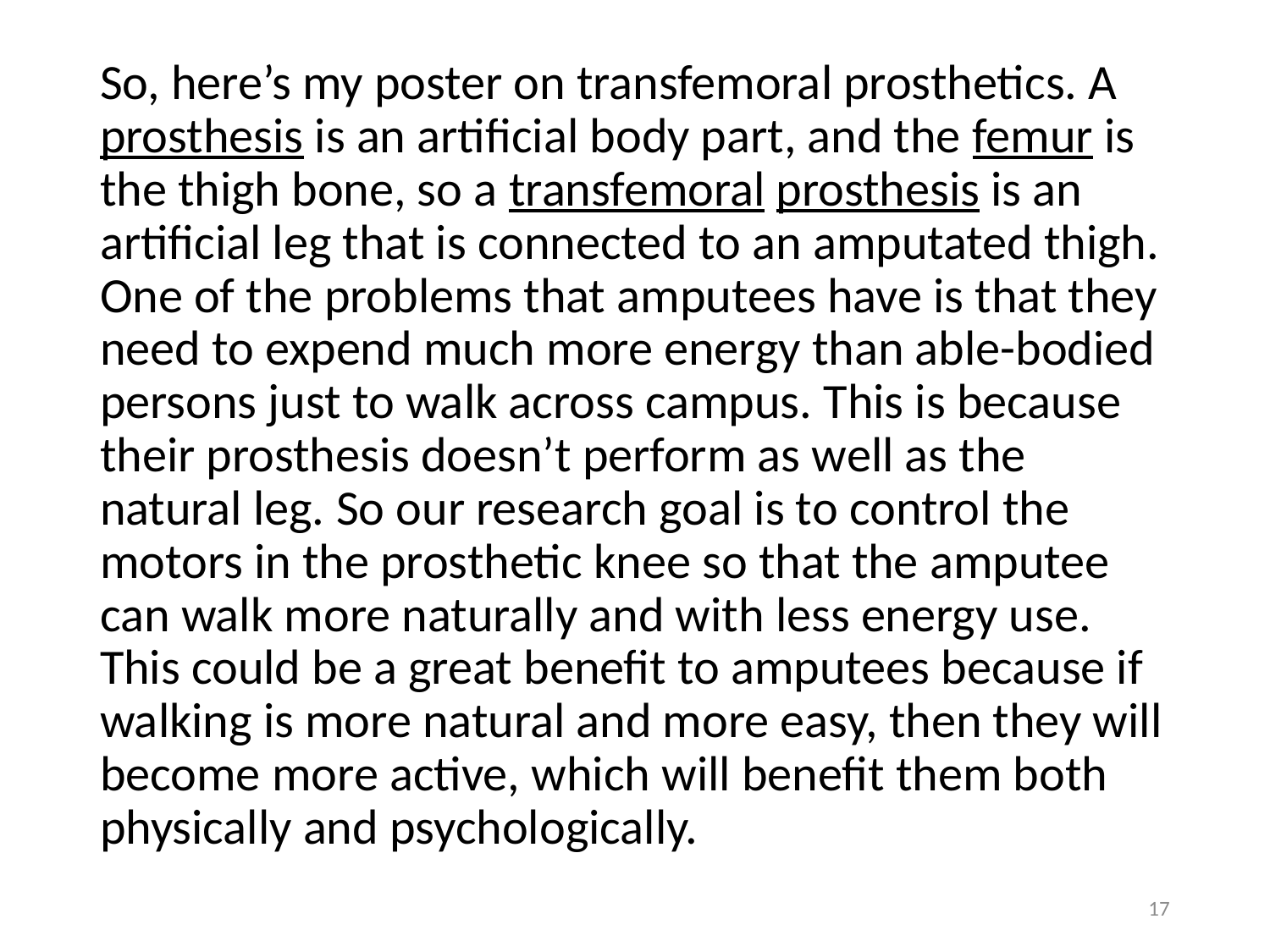

So, here’s my poster on transfemoral prosthetics. A prosthesis is an artificial body part, and the femur is the thigh bone, so a transfemoral prosthesis is an artificial leg that is connected to an amputated thigh. One of the problems that amputees have is that they need to expend much more energy than able-bodied persons just to walk across campus. This is because their prosthesis doesn’t perform as well as the natural leg. So our research goal is to control the motors in the prosthetic knee so that the amputee can walk more naturally and with less energy use. This could be a great benefit to amputees because if walking is more natural and more easy, then they will become more active, which will benefit them both physically and psychologically.
17